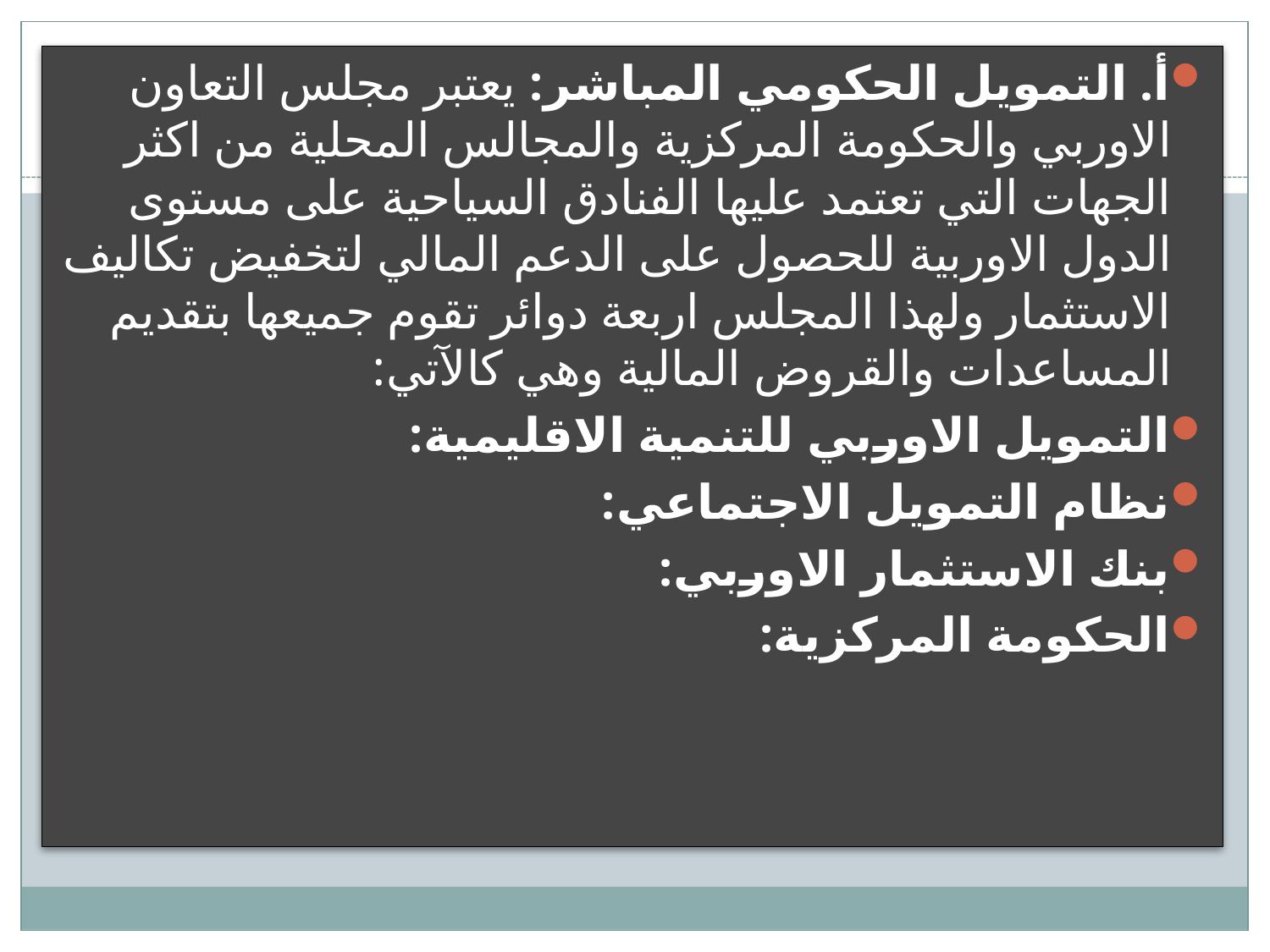

#
أ. التمويل الحكومي المباشر: يعتبر مجلس التعاون الاوربي والحكومة المركزية والمجالس المحلية من اكثر الجهات التي تعتمد عليها الفنادق السياحية على مستوى الدول الاوربية للحصول على الدعم المالي لتخفيض تكاليف الاستثمار ولهذا المجلس اربعة دوائر تقوم جميعها بتقديم المساعدات والقروض المالية وهي كالآتي:
التمويل الاوربي للتنمية الاقليمية:
نظام التمويل الاجتماعي:
بنك الاستثمار الاوربي:
الحكومة المركزية: